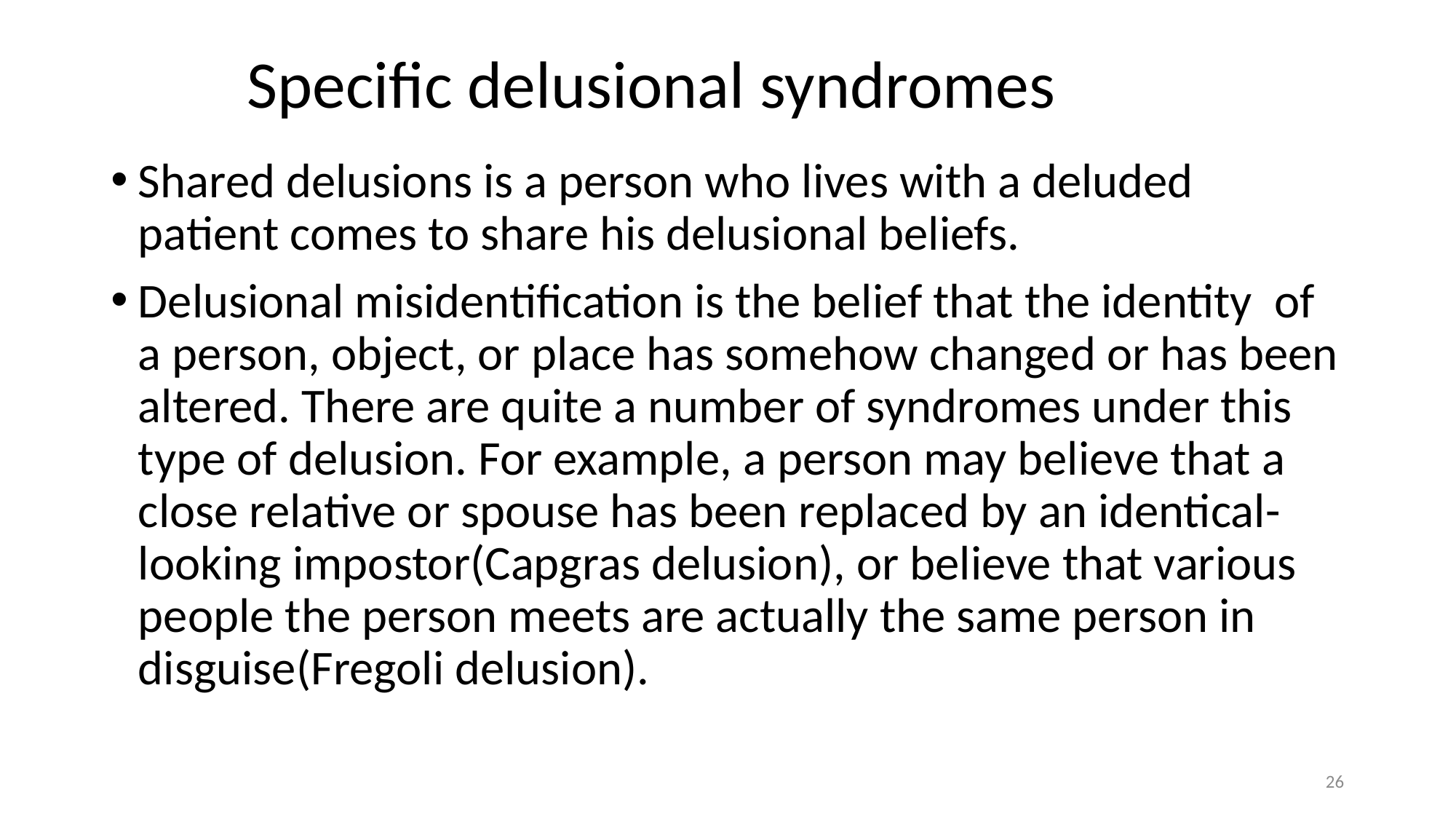

# Specific delusional syndromes
Shared delusions is a person who lives with a deluded patient comes to share his delusional beliefs.
Delusional misidentification is the belief that the identity  of a person, object, or place has somehow changed or has been altered. There are quite a number of syndromes under this type of delusion. For example, a person may believe that a close relative or spouse has been replaced by an identical-looking impostor(Capgras delusion), or believe that various people the person meets are actually the same person in disguise(Fregoli delusion).

26